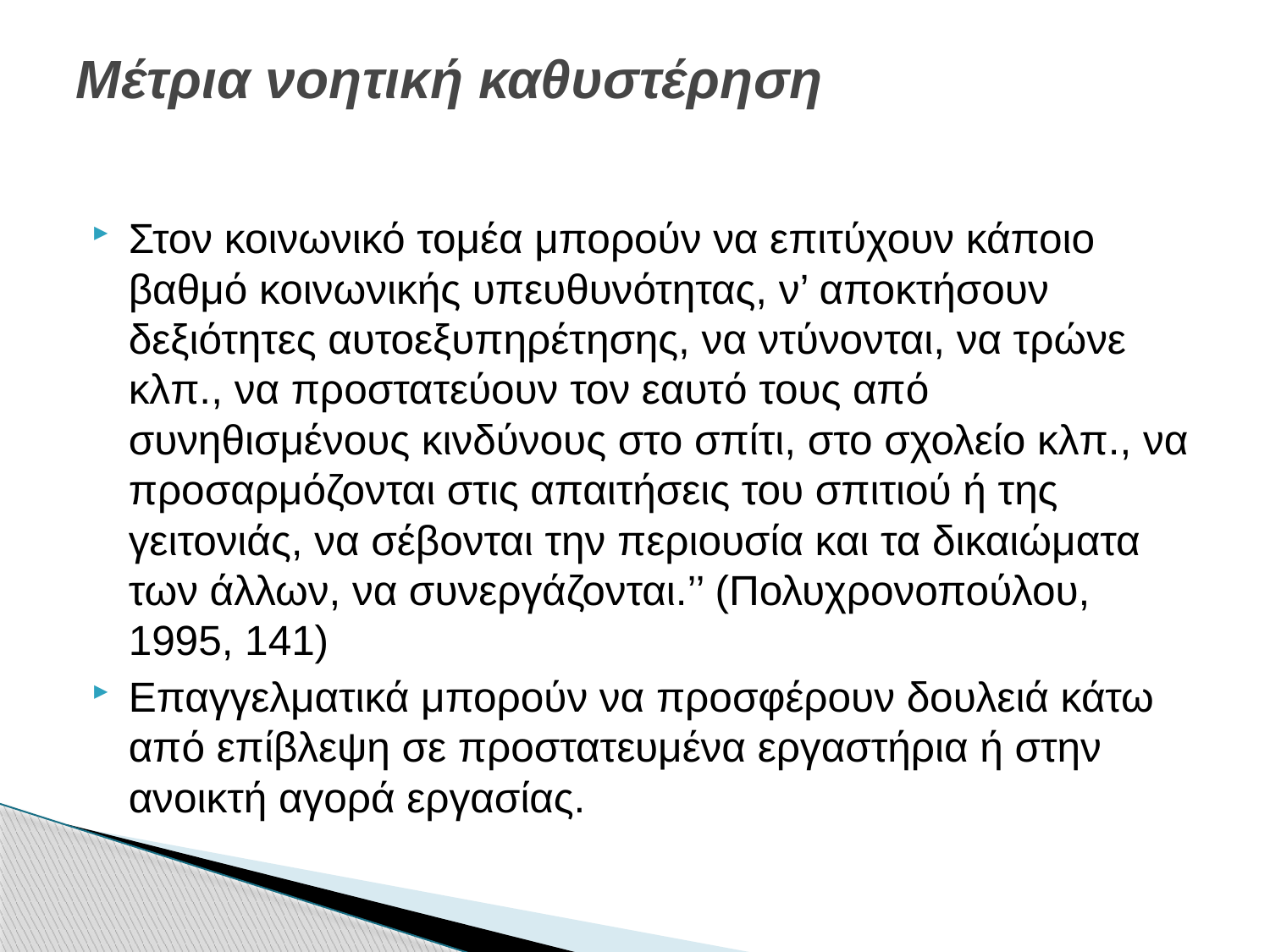

# Μέτρια νοητική καθυστέρηση
Στον κοινωνικό τομέα μπορούν να επιτύχουν κάποιο βαθμό κοινωνικής υπευθυνότητας, ν’ αποκτήσουν δεξιότητες αυτοεξυπηρέτησης, να ντύνονται, να τρώνε κλπ., να προστατεύουν τον εαυτό τους από συνηθισμένους κινδύνους στο σπίτι, στο σχολείο κλπ., να προσαρμόζονται στις απαιτήσεις του σπιτιού ή της γειτονιάς, να σέβονται την περιουσία και τα δικαιώματα των άλλων, να συνεργάζονται.’’ (Πολυχρονοπούλου, 1995, 141)
Επαγγελματικά μπορούν να προσφέρουν δουλειά κάτω από επίβλεψη σε προστατευμένα εργαστήρια ή στην ανοικτή αγορά εργασίας.